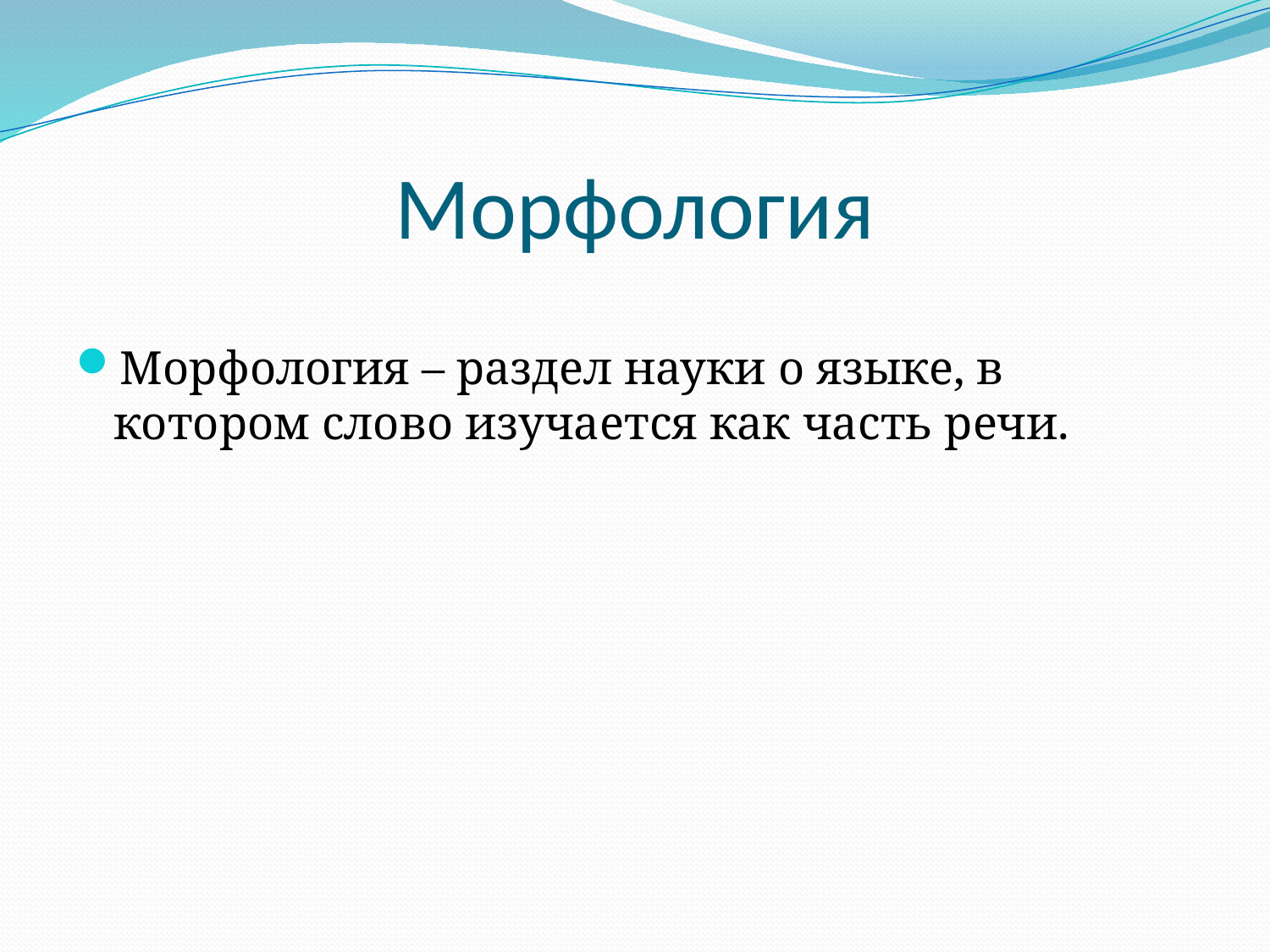

# Морфология

Морфология – раздел науки о языке, в котором слово изучается как часть речи.